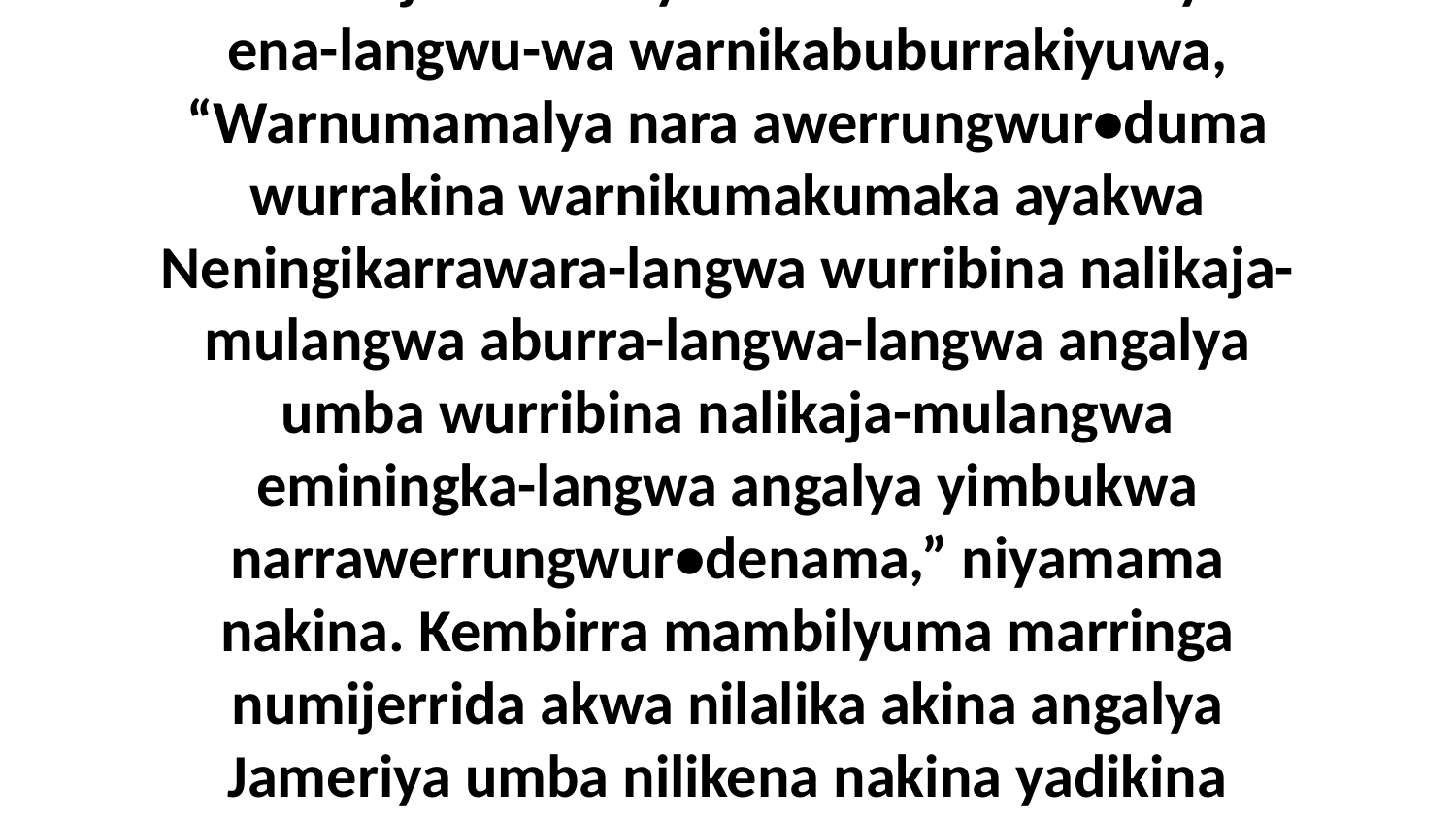

43-44 Eneja Jesus niyamama adinakba-kiya ena-langwu-wa warnikabuburrakiyuwa, “Warnumamalya nara awerrungwur•duma wurrakina warnikumakumaka ayakwa Neningikarrawara-langwa wurribina nalikaja-mulangwa aburra-langwa-langwa angalya umba wurribina nalikaja-mulangwa eminingka-langwa angalya yimbukwa narrawerrungwur•denama,” niyamama nakina. Kembirra mambilyuma marringa numijerrida akwa nilalika akina angalya Jameriya umba nilikena nakina yadikina Keliliyu-wa.